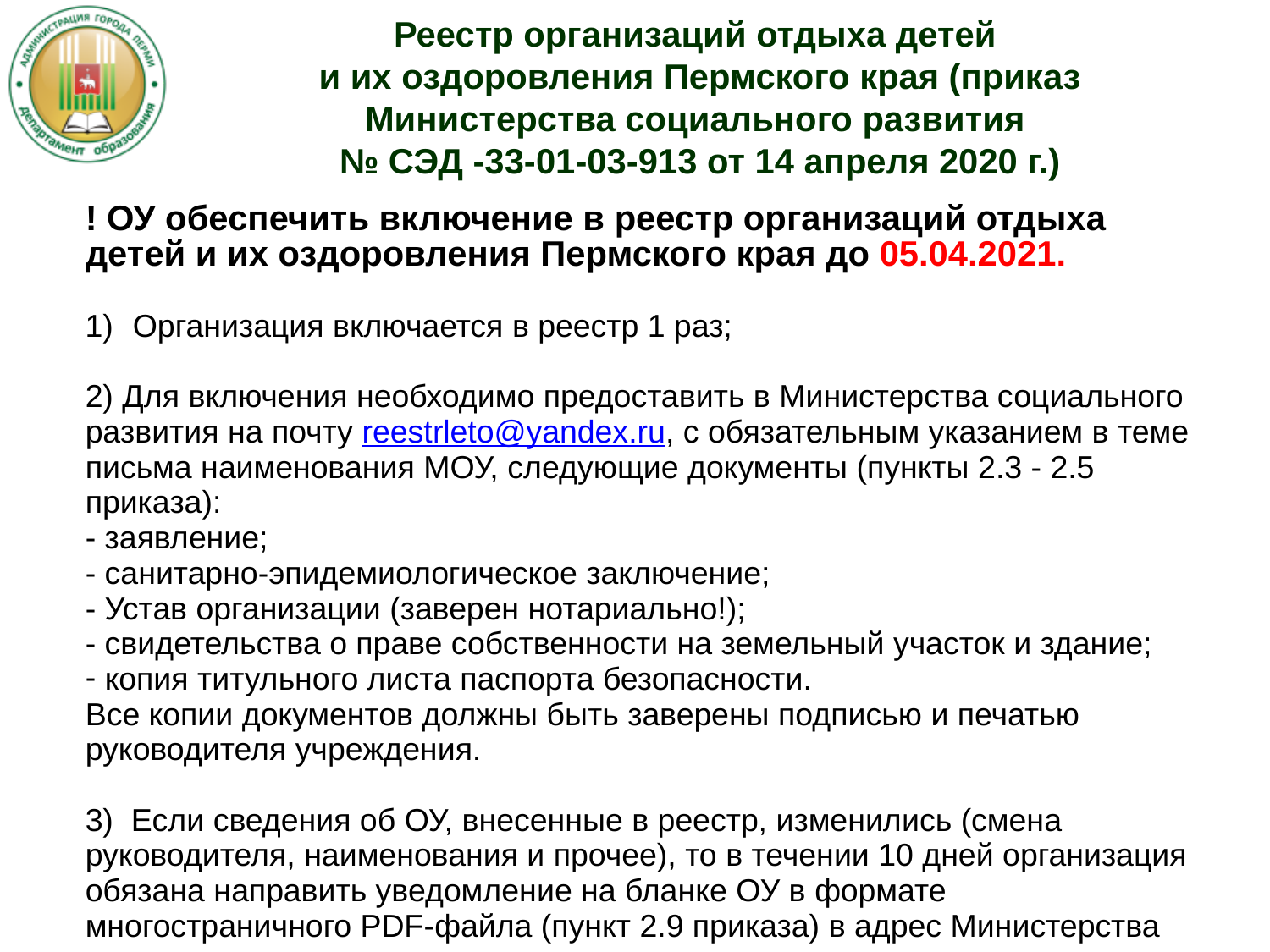

# Реестр организаций отдыха детей и их оздоровления Пермского края (приказ Министерства социального развития № СЭД -33-01-03-913 от 14 апреля 2020 г.)
! ОУ обеспечить включение в реестр организаций отдыха детей и их оздоровления Пермского края до 05.04.2021.

Организация включается в реестр 1 раз;

2) Для включения необходимо предоставить в Министерства социального развития на почту reestrleto@yandex.ru, с обязательным указанием в теме письма наименования МОУ, следующие документы (пункты 2.3 - 2.5 приказа):
- заявление;
- санитарно-эпидемиологическое заключение;
- Устав организации (заверен нотариально!);
- свидетельства о праве собственности на земельный участок и здание;
 копия титульного листа паспорта безопасности.
Все копии документов должны быть заверены подписью и печатью руководителя учреждения.

3)  Если сведения об ОУ, внесенные в реестр, изменились (смена руководителя, наименования и прочее), то в течении 10 дней организация обязана направить уведомление на бланке ОУ в формате многостраничного PDF-файла (пункт 2.9 приказа) в адрес Министерства